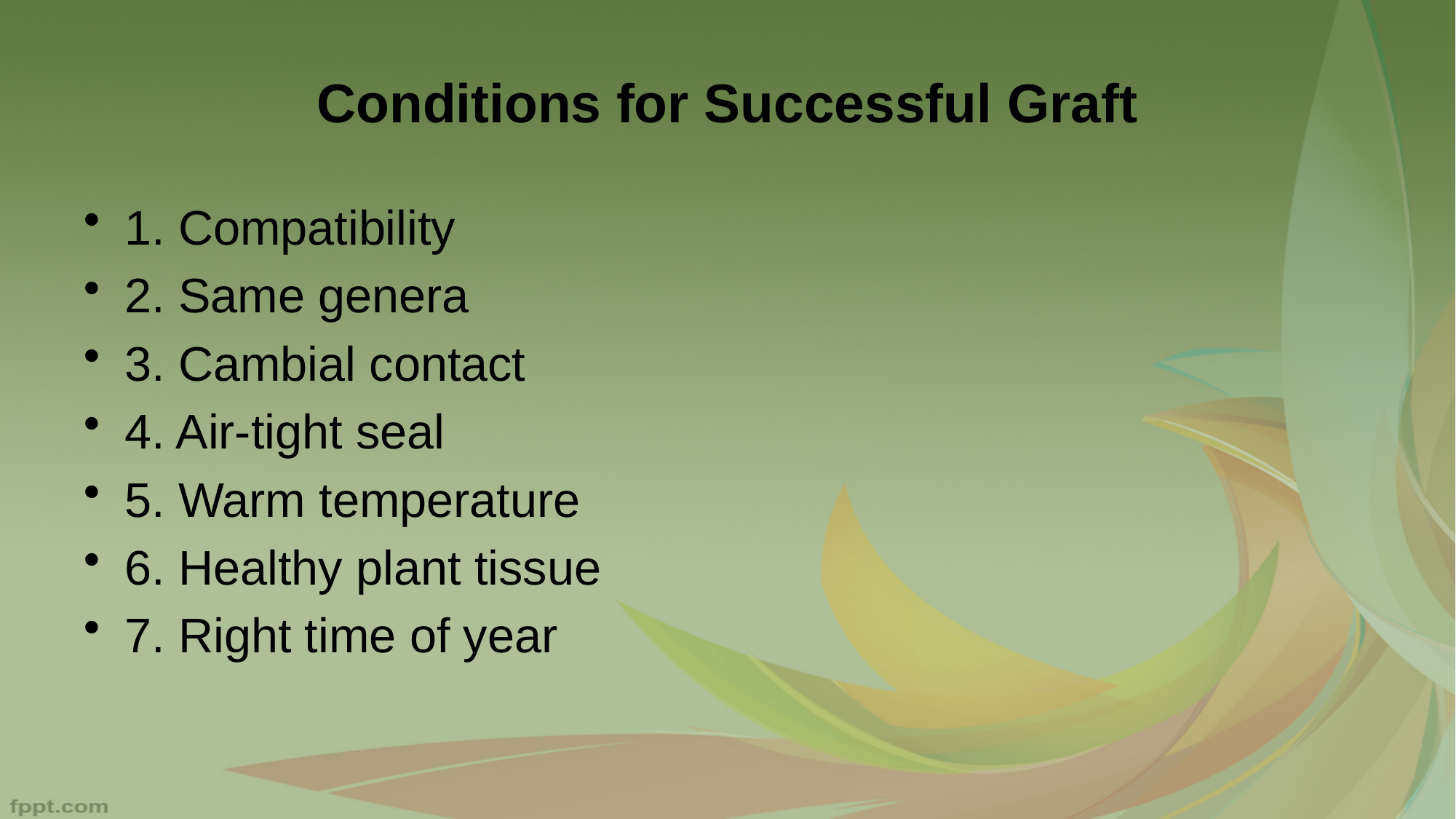

# Conditions for Successful Graft
1. Compatibility
2. Same genera
3. Cambial contact
4. Air-tight seal
5. Warm temperature
6. Healthy plant tissue
7. Right time of year